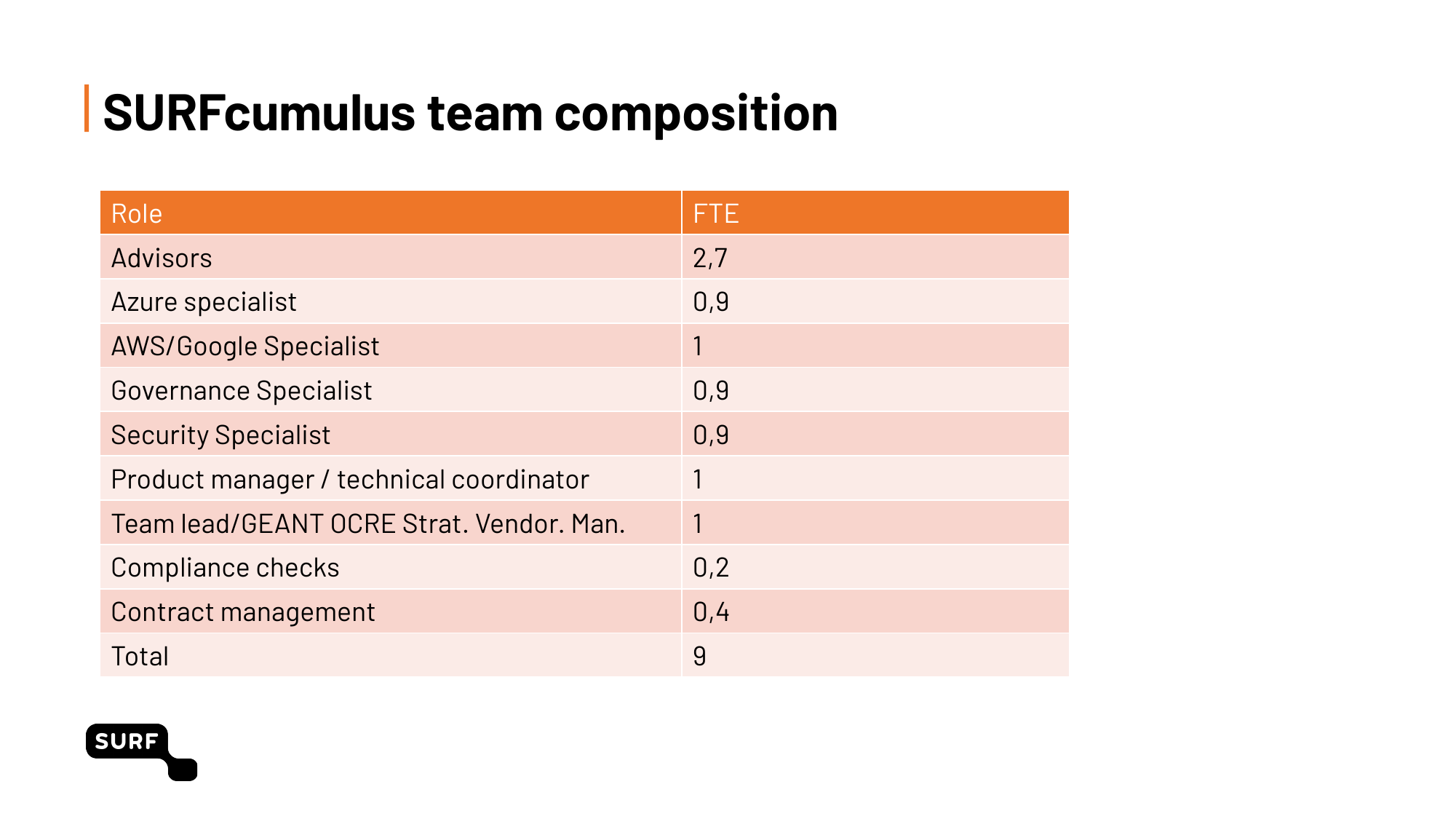

# SURFcumulus team composition
| Role | FTE |
| --- | --- |
| Advisors | 2,7 |
| Azure specialist | 0,9 |
| AWS/Google Specialist | 1 |
| Governance Specialist | 0,9 |
| Security Specialist | 0,9 |
| Product manager / technical coordinator | 1 |
| Team lead/GEANT OCRE Strat. Vendor. Man. | 1 |
| Compliance checks | 0,2 |
| Contract management | 0,4 |
| Total | 9 |